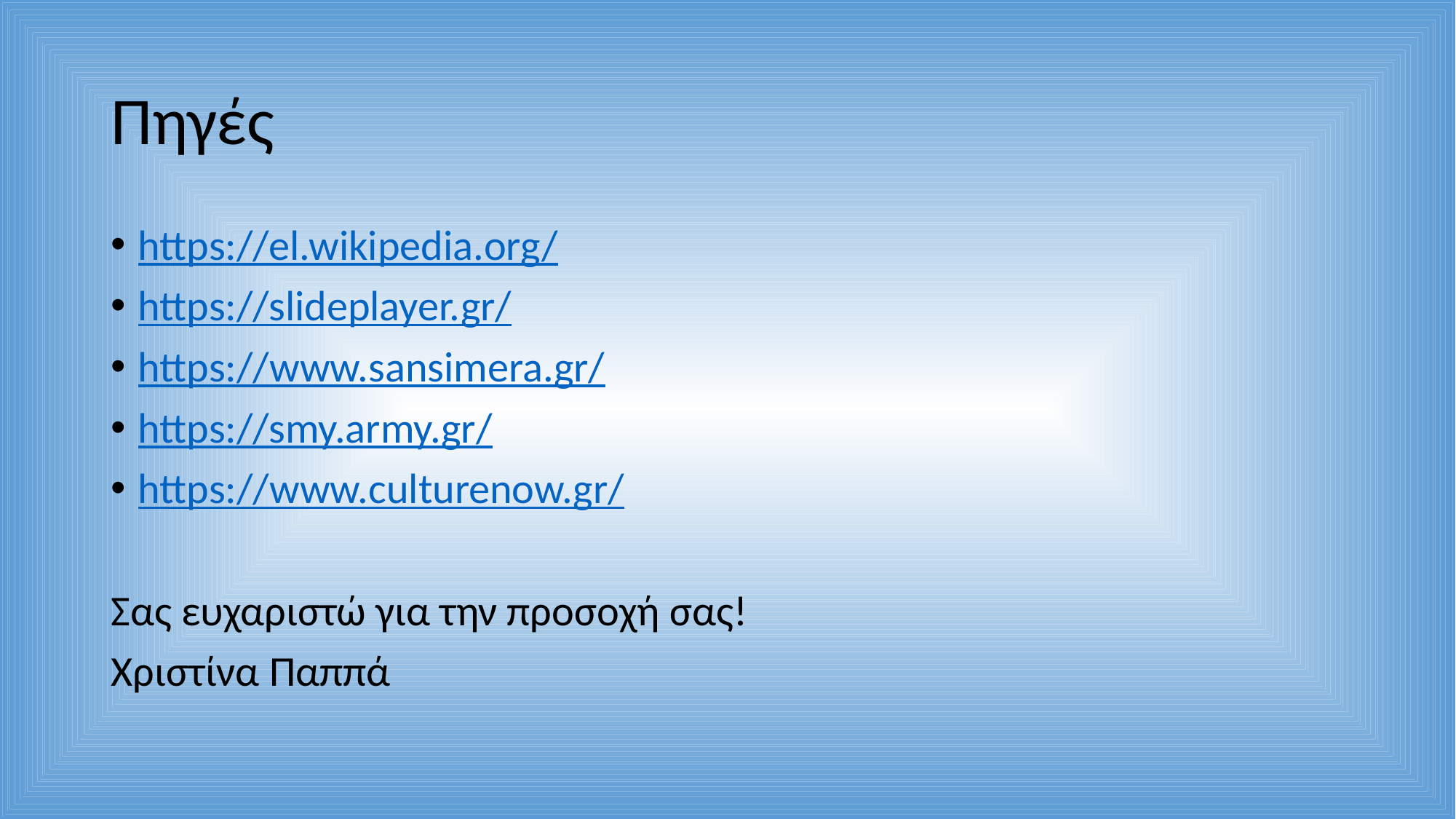

# Πηγές
https://el.wikipedia.org/
https://slideplayer.gr/
https://www.sansimera.gr/
https://smy.army.gr/
https://www.culturenow.gr/

Σας ευχαριστώ για την προσοχή σας!
Χριστίνα Παππά